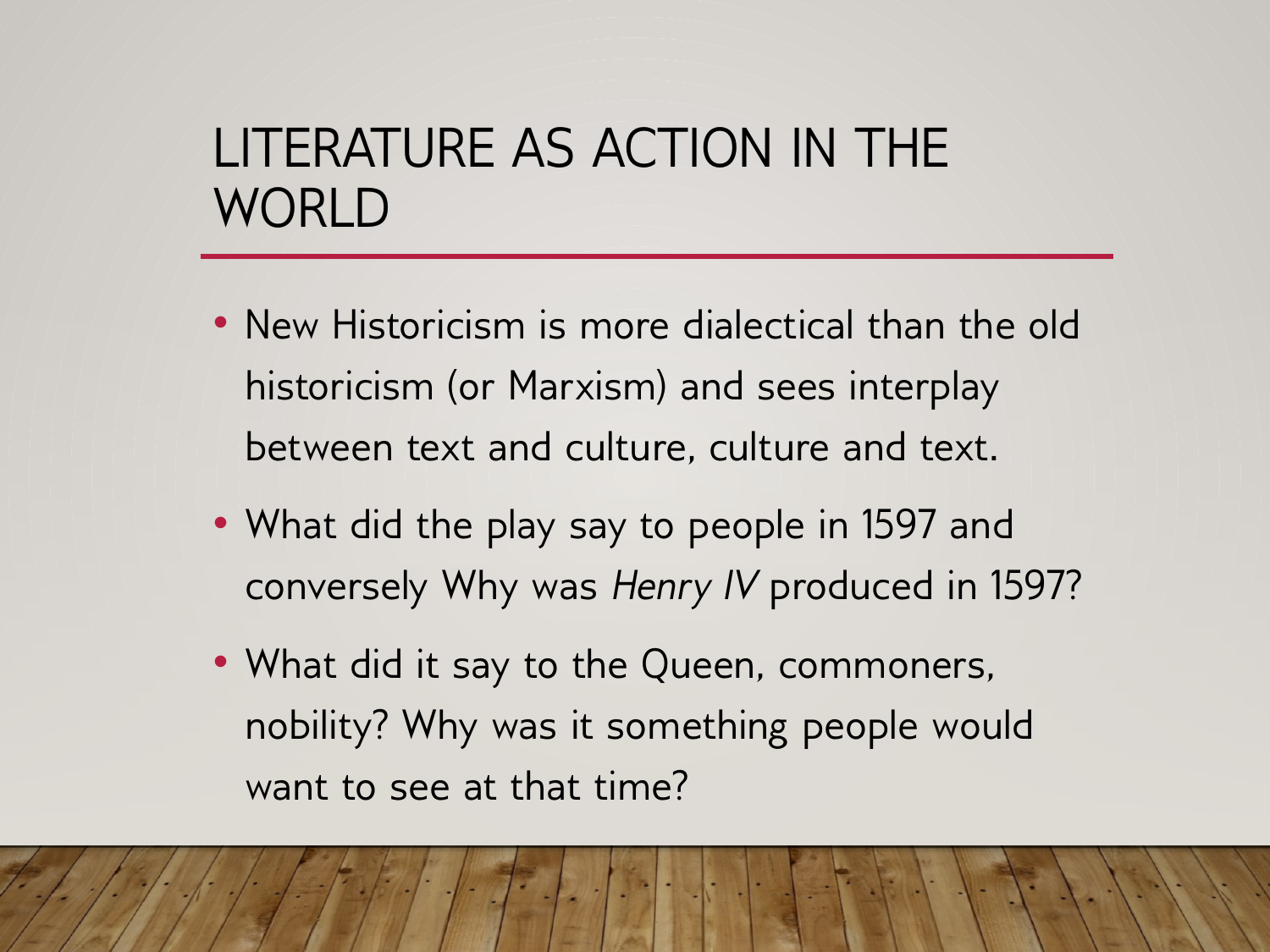

# Literature as action in the world
New Historicism is more dialectical than the old historicism (or Marxism) and sees interplay between text and culture, culture and text.
What did the play say to people in 1597 and conversely Why was Henry IV produced in 1597?
What did it say to the Queen, commoners, nobility? Why was it something people would want to see at that time?